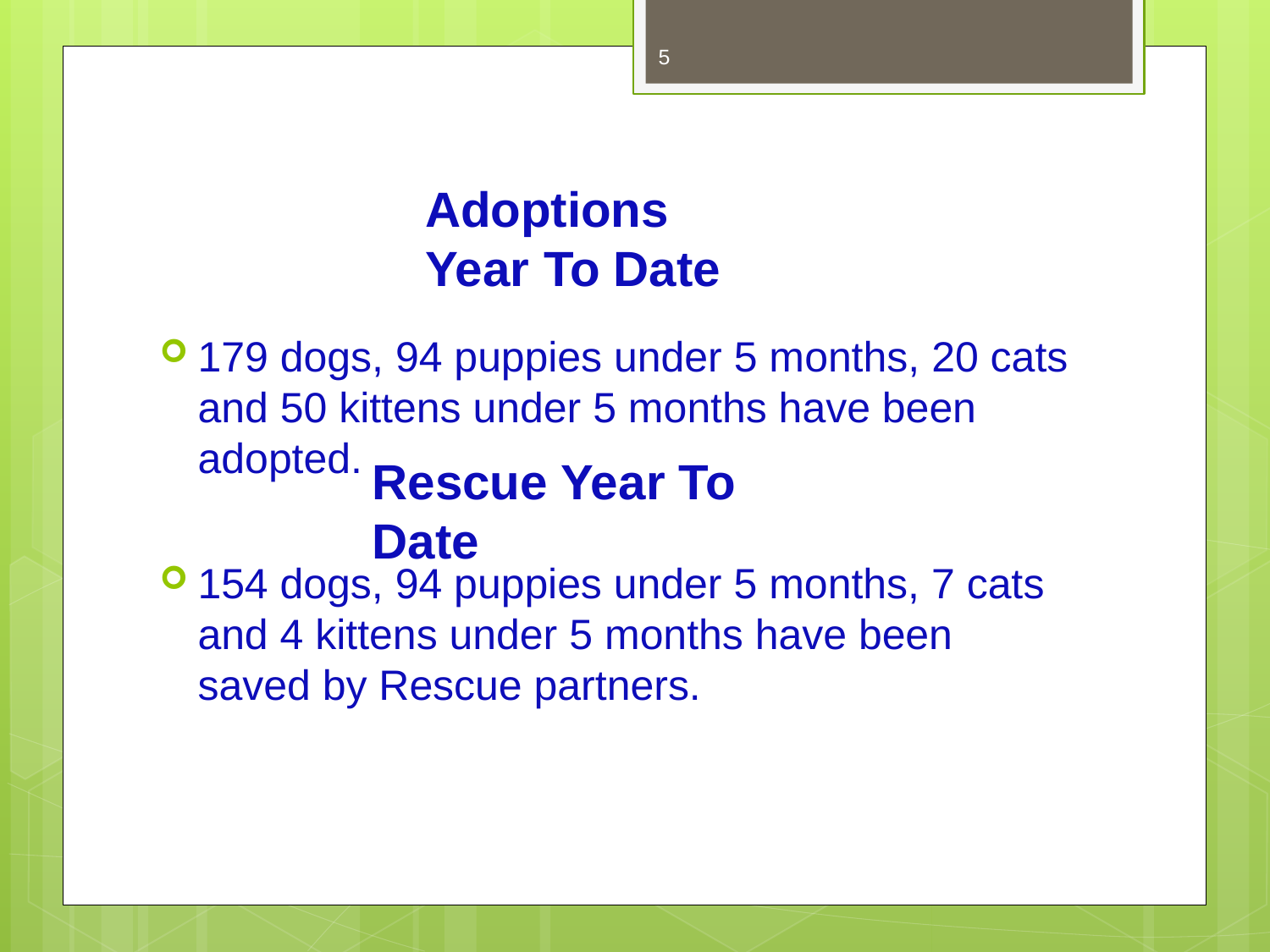

5
Adoptions Year To Date

179 dogs, 94 puppies under 5 months, 20 cats and 50 kittens under 5 months have been adopted.
Rescue Year To Date
154 dogs, 94 puppies under 5 months, 7 cats and 4 kittens under 5 months have been saved by Rescue partners.